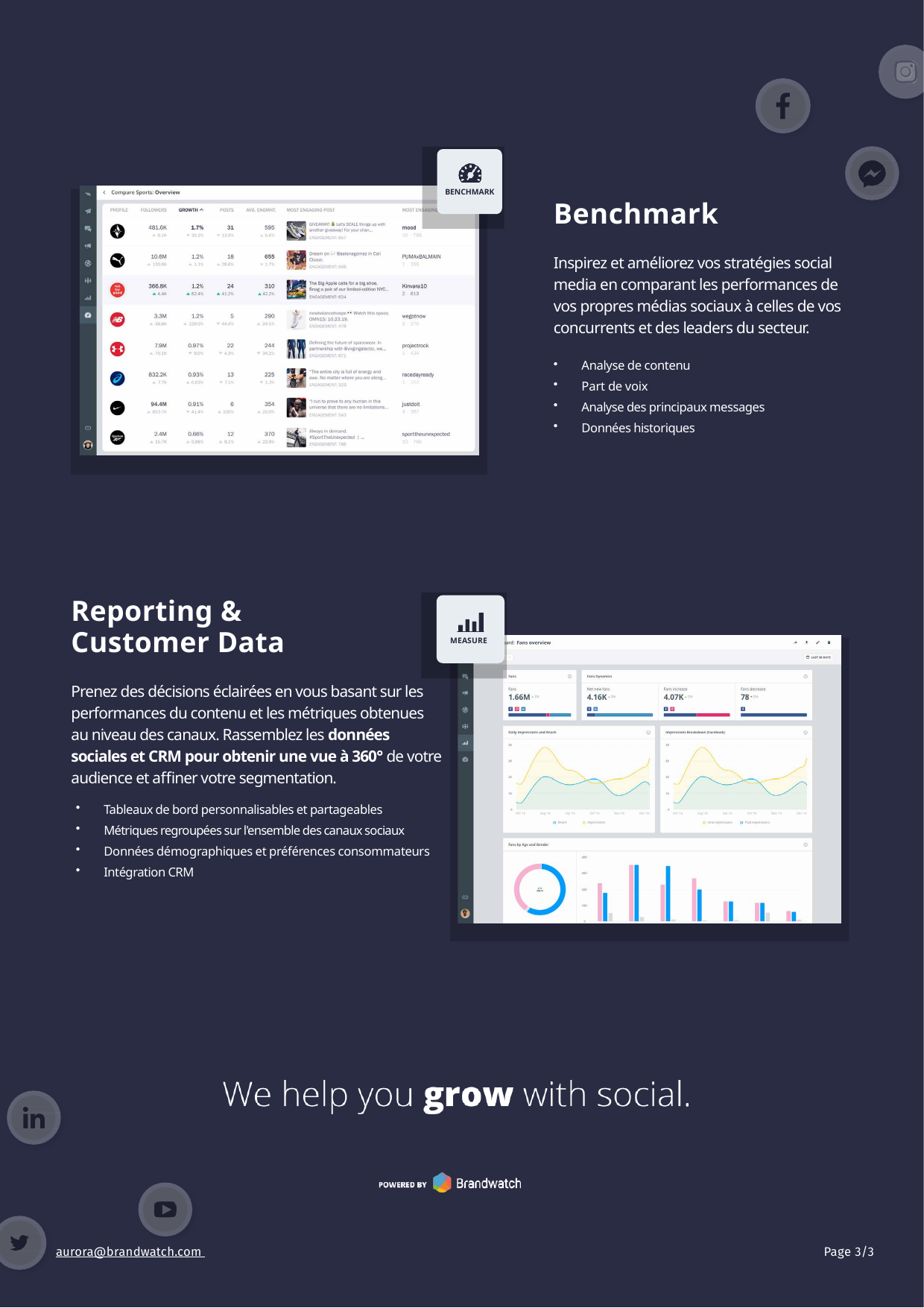

BENCHMARK
Benchmark
Inspirez et améliorez vos stratégies social media en comparant les performances de vos propres médias sociaux à celles de vos concurrents et des leaders du secteur.
Analyse de contenu
Part de voix
Analyse des principaux messages
Données historiques
Reporting &  Customer Data
Prenez des décisions éclairées en vous basant sur les performances du contenu et les métriques obtenues au niveau des canaux. Rassemblez les données sociales et CRM pour obtenir une vue à 360° de votre audience et affiner votre segmentation.

MEASURE
Tableaux de bord personnalisables et partageables
Métriques regroupées sur l'ensemble des canaux sociaux
Données démographiques et préférences consommateurs
Intégration CRM

aurora@brandwatch.com
Page 3/3